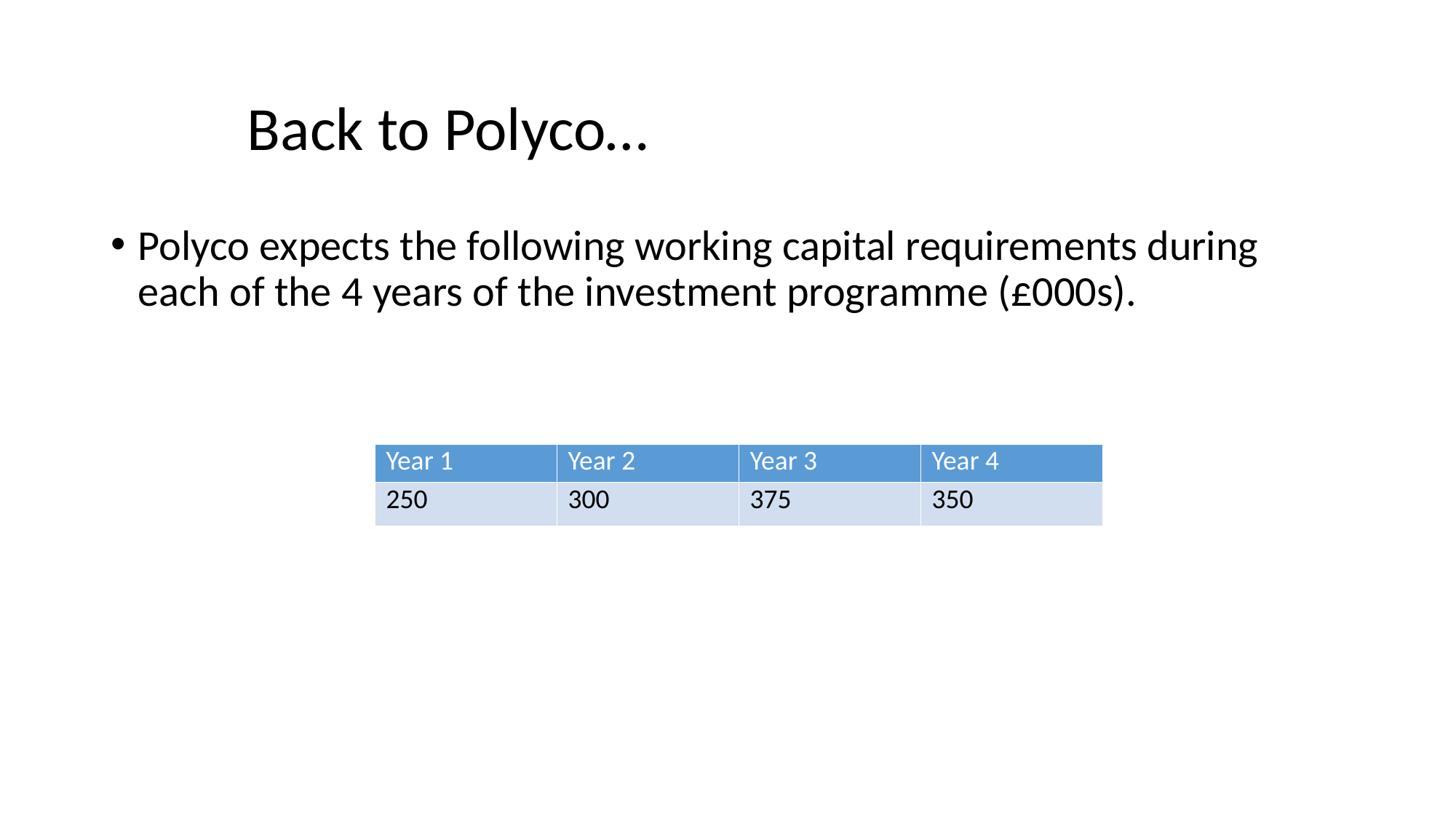

# Back to Polyco…
Polyco expects the following working capital requirements during each of the 4 years of the investment programme (£000s).

| Year 1 | Year 2 | Year 3 | Year 4 |
| --- | --- | --- | --- |
| 250 | 300 | 375 | 350 |